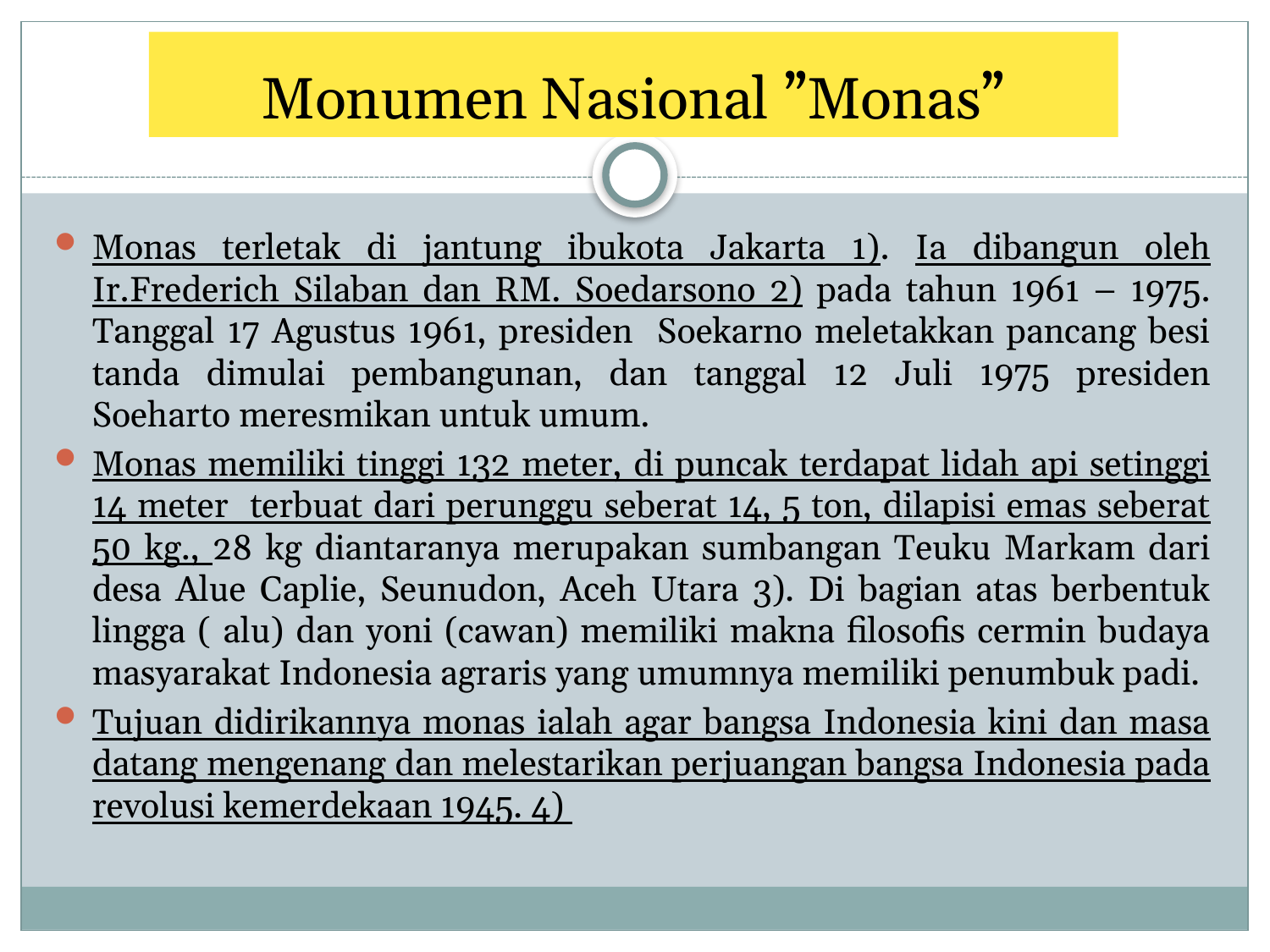

# Monumen Nasional ”Monas”
Monas terletak di jantung ibukota Jakarta 1). Ia dibangun oleh Ir.Frederich Silaban dan RM. Soedarsono 2) pada tahun 1961 – 1975. Tanggal 17 Agustus 1961, presiden  Soekarno meletakkan pancang besi tanda dimulai pembangunan, dan tanggal 12 Juli 1975 presiden Soeharto meresmikan untuk umum.
Monas memiliki tinggi 132 meter, di puncak terdapat lidah api setinggi 14 meter  terbuat dari perunggu seberat 14, 5 ton, dilapisi emas seberat 50 kg., 28 kg diantaranya merupakan sumbangan Teuku Markam dari desa Alue Caplie, Seunudon, Aceh Utara 3). Di bagian atas berbentuk lingga ( alu) dan yoni (cawan) memiliki makna filosofis cermin budaya masyarakat Indonesia agraris yang umumnya memiliki penumbuk padi.
Tujuan didirikannya monas ialah agar bangsa Indonesia kini dan masa datang mengenang dan melestarikan perjuangan bangsa Indonesia pada revolusi kemerdekaan 1945. 4)